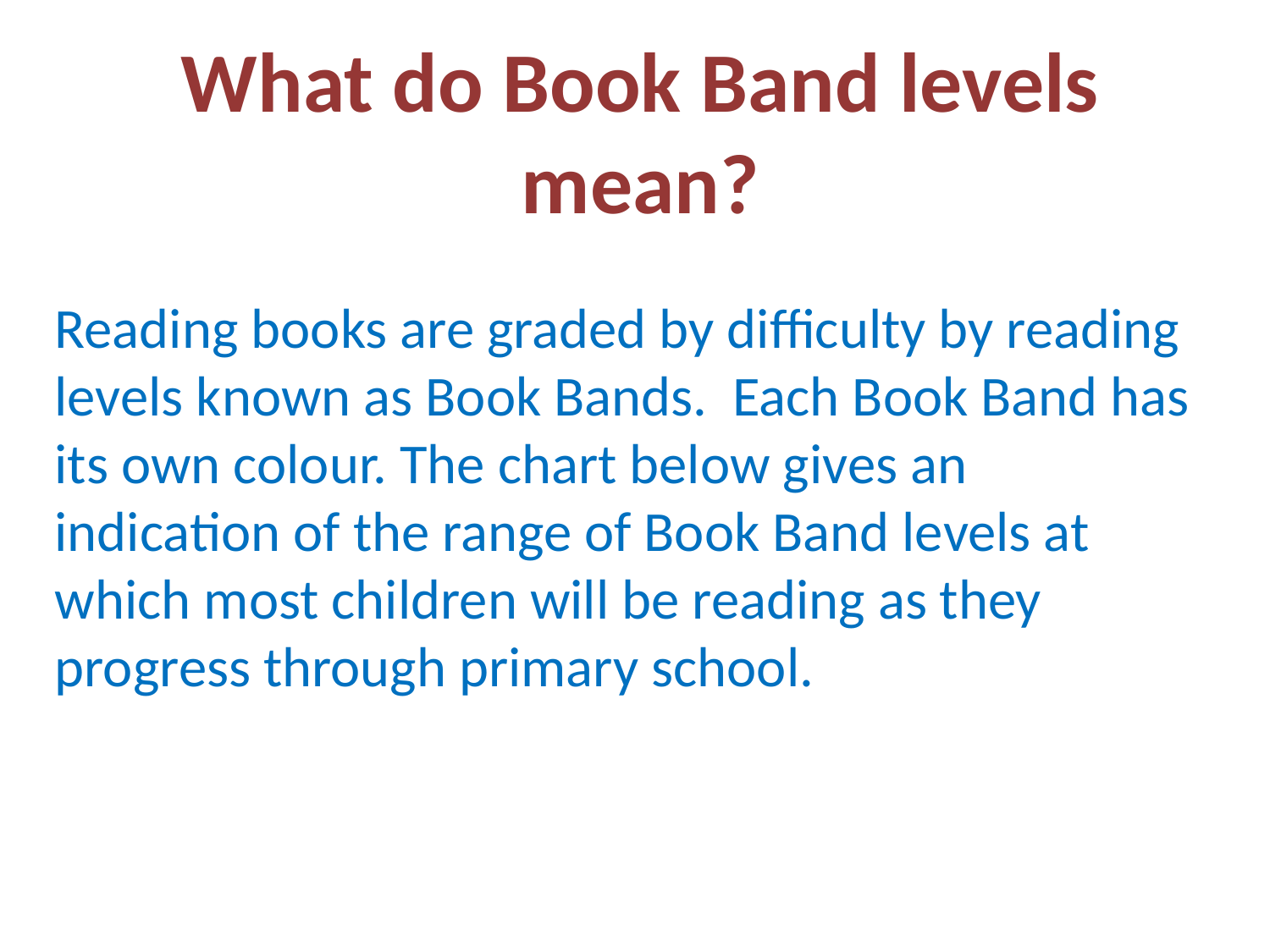

What do Book Band levels mean?
Reading books are graded by difficulty by reading levels known as Book Bands.  Each Book Band has its own colour. The chart below gives an indication of the range of Book Band levels at which most children will be reading as they progress through primary school.